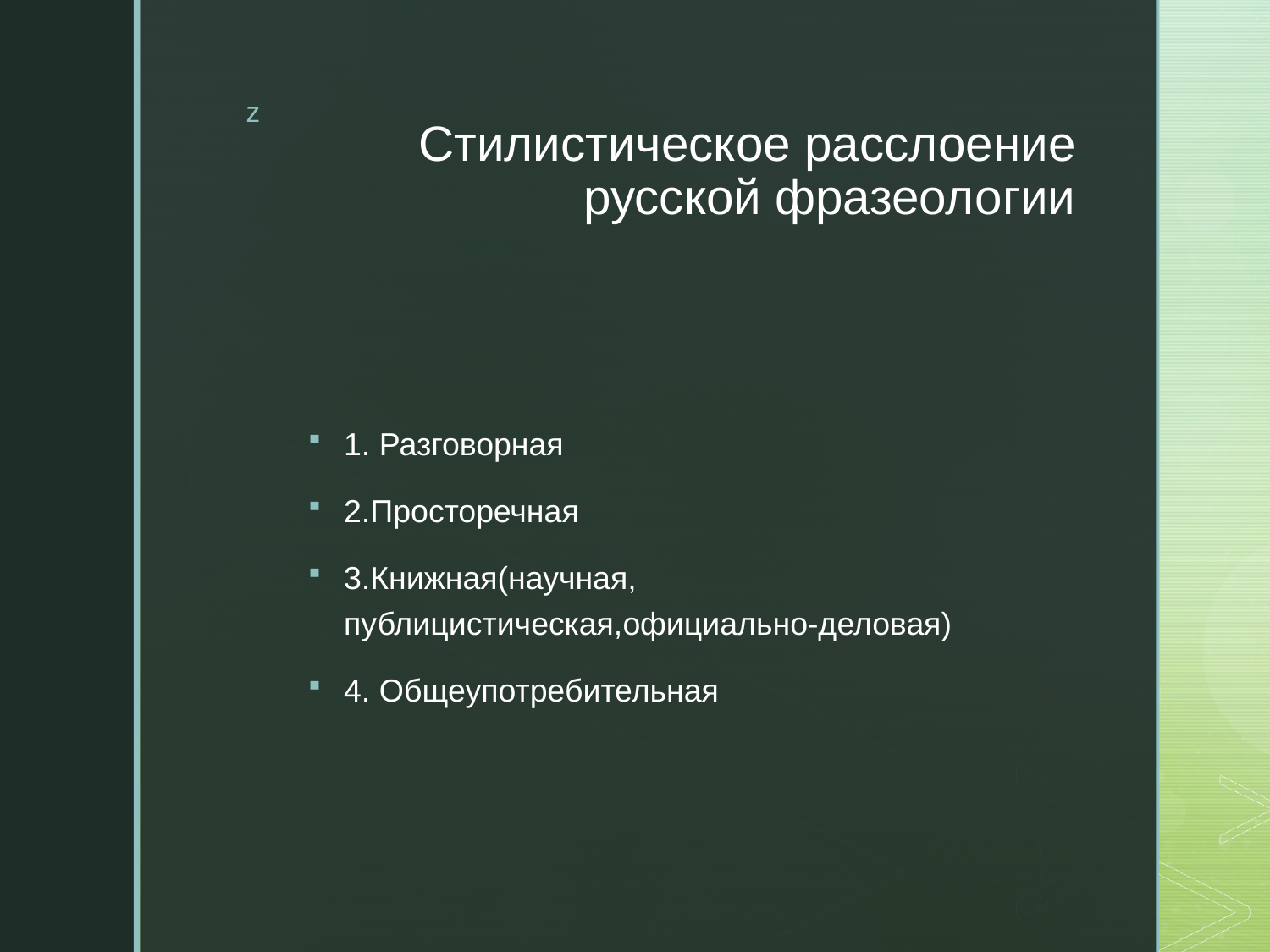

# Стилистическое расслоение русской фразеологии
1. Разговорная
2.Просторечная
3.Книжная(научная, публицистическая,официально-деловая)
4. Общеупотребительная